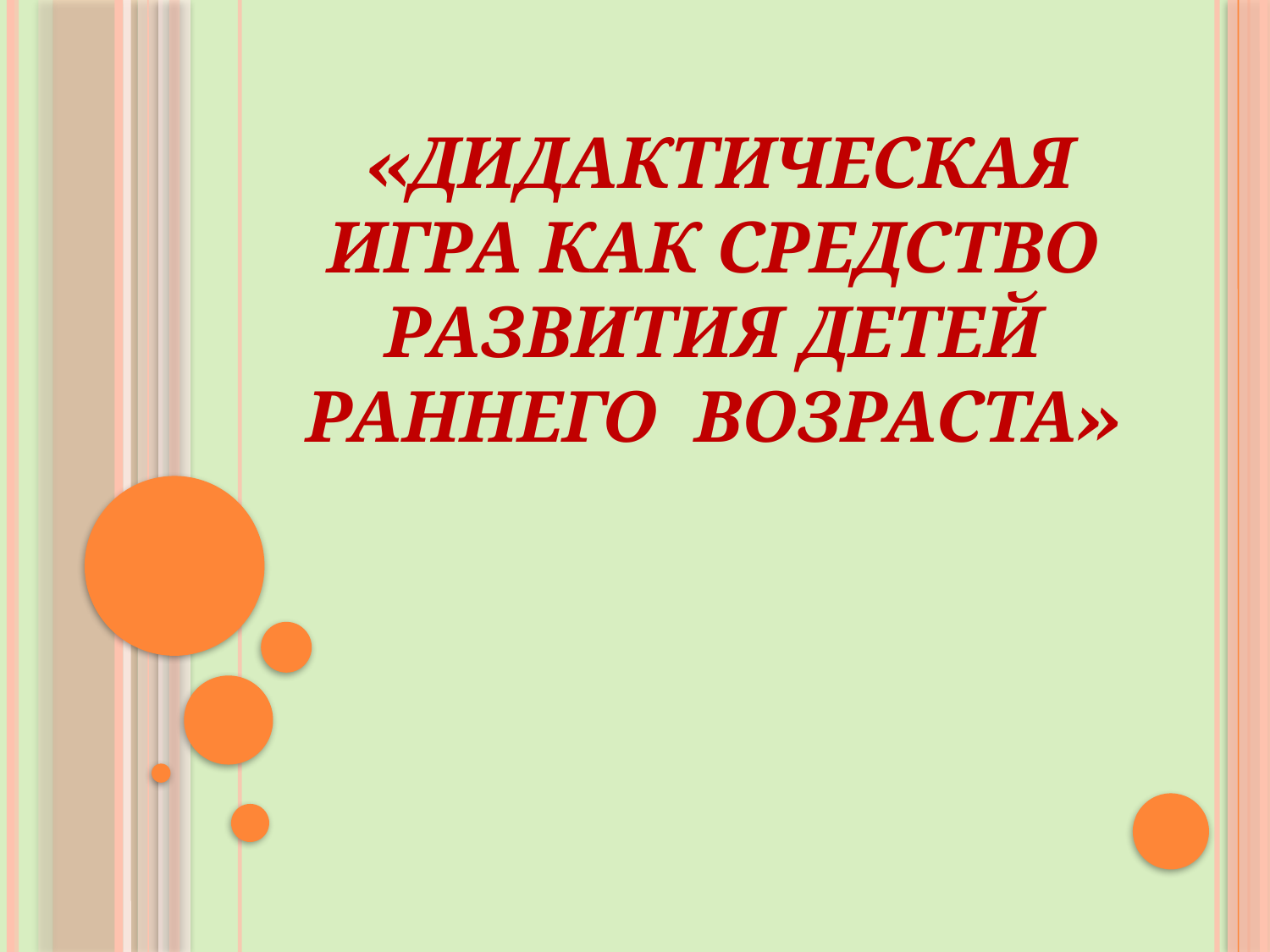

# «Дидактическая игра как средство развития детей раннего  возраста»